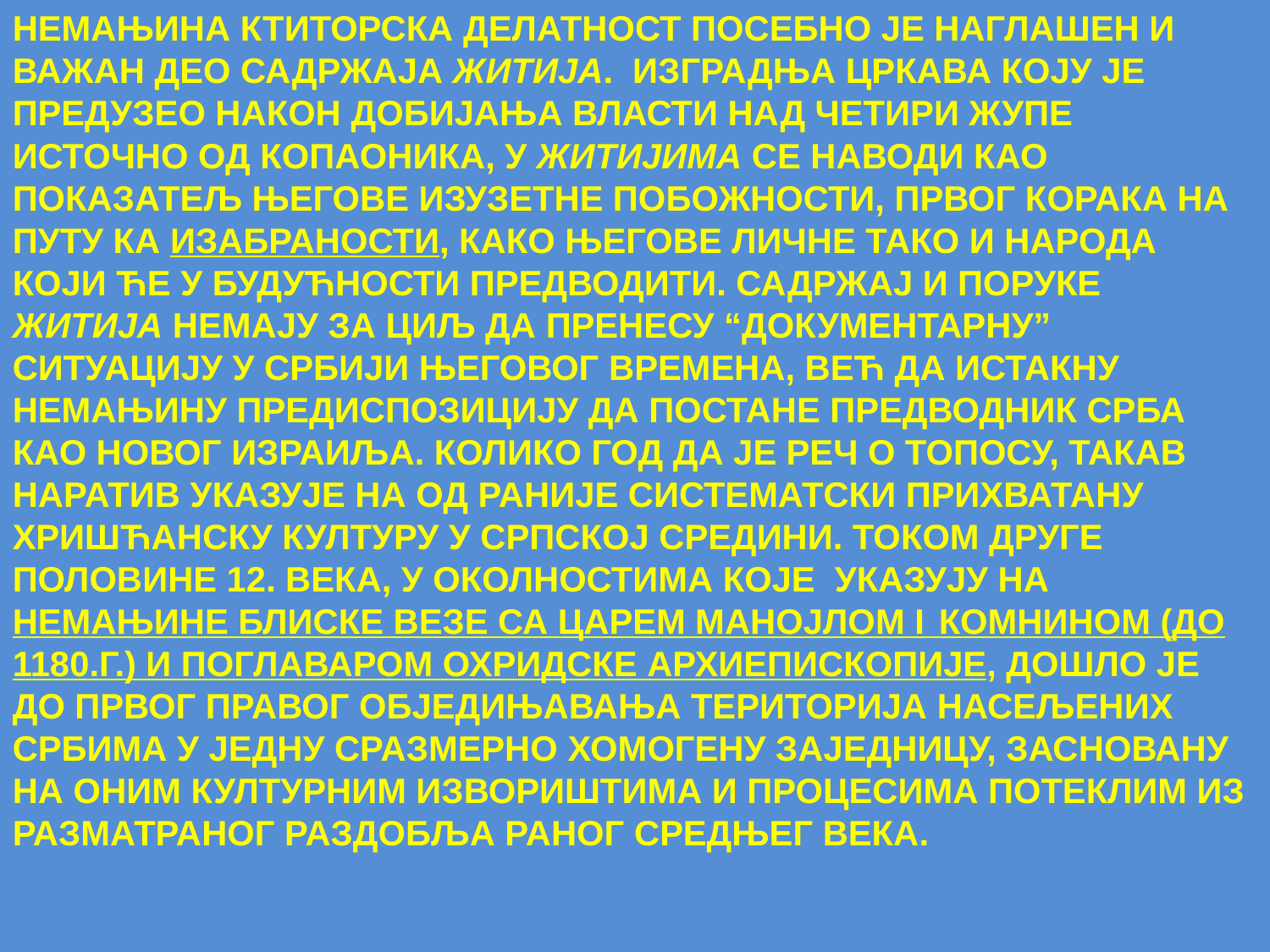

НЕМАЊИНА КТИТОРСКА ДЕЛАТНОСТ ПОСЕБНО ЈЕ НАГЛАШЕН И ВАЖАН ДЕО САДРЖАЈА ЖИТИЈА.  ИЗГРАДЊА ЦРКАВА КОЈУ ЈЕ ПРЕДУЗЕО НАКОН ДОБИЈАЊА ВЛАСТИ НАД ЧЕТИРИ ЖУПЕ ИСТОЧНО ОД КОПАОНИКА, У ЖИТИЈИМА СЕ НАВОДИ КАО  ПОКАЗАТЕЉ ЊЕГОВЕ ИЗУЗЕТНЕ ПОБОЖНОСТИ, ПРВОГ КОРАКА НА ПУТУ КА ИЗАБРАНОСТИ, КАКО ЊЕГОВЕ ЛИЧНЕ ТАКО И НАРОДА КОЈИ ЋЕ У БУДУЋНОСТИ ПРЕДВОДИТИ. САДРЖАЈ И ПОРУКЕ ЖИТИЈА НЕМАЈУ ЗА ЦИЉ ДА ПРЕНЕСУ “ДОКУМЕНТАРНУ” СИТУАЦИЈУ У СРБИЈИ ЊЕГОВОГ ВРЕМЕНА, ВЕЋ ДА ИСТАКНУ НЕМАЊИНУ ПРЕДИСПОЗИЦИЈУ ДА ПОСТАНЕ ПРЕДВОДНИК СРБА КАО НОВОГ ИЗРАИЉА. КОЛИКО ГОД ДА ЈЕ РЕЧ О ТОПОСУ, ТАКАВ НАРАТИВ УКАЗУЈЕ НА ОД РАНИЈЕ СИСТЕМАТСКИ ПРИХВАТАНУ ХРИШЋАНСКУ КУЛТУРУ У СРПСКОЈ СРЕДИНИ. ТОКОМ ДРУГЕ ПОЛОВИНЕ 12. ВЕКА, У ОКОЛНОСТИМА КОЈЕ  УКАЗУЈУ НА НЕМАЊИНЕ БЛИСКЕ ВЕЗЕ СА ЦАРЕМ МАНОЈЛОМ I КОМНИНОМ (ДО 1180.Г.) И ПОГЛАВАРОМ ОХРИДСКЕ АРХИЕПИСКОПИЈЕ, ДОШЛО ЈЕ ДО ПРВОГ ПРАВОГ ОБЈЕДИЊАВАЊА ТЕРИТОРИЈА НАСЕЉЕНИХ СРБИМА У ЈЕДНУ СРАЗМЕРНО ХОМОГЕНУ ЗАЈЕДНИЦУ, ЗАСНОВАНУ НА ОНИМ КУЛТУРНИМ ИЗВОРИШТИМА И ПРОЦЕСИМА ПОТЕКЛИМ ИЗ РАЗМАТРАНОГ РАЗДОБЉА РАНОГ СРЕДЊЕГ ВЕКА.